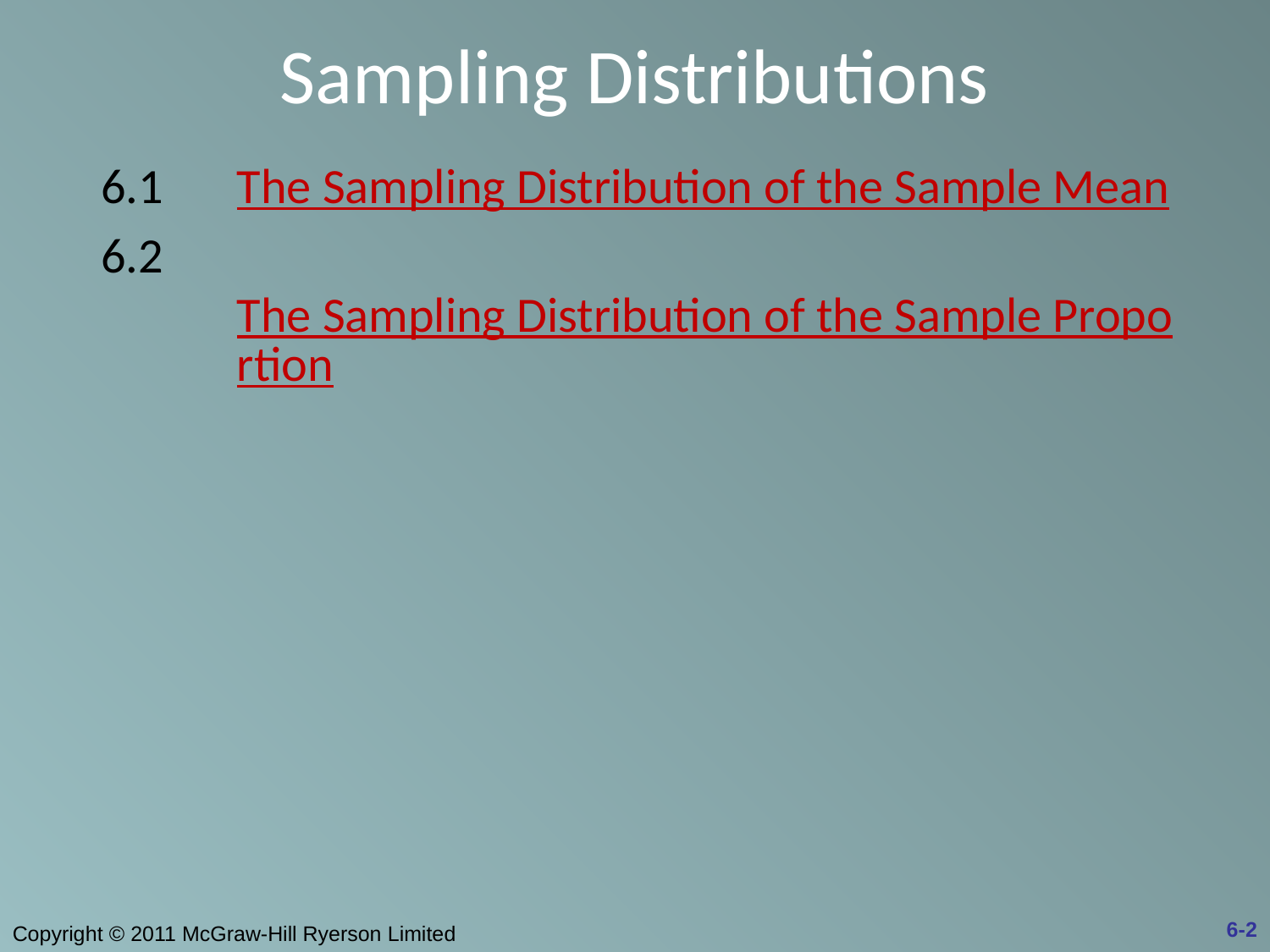

# Sampling Distributions
6.1	The Sampling Distribution of the Sample Mean
6.2	The Sampling Distribution of the Sample Proportion
6-2